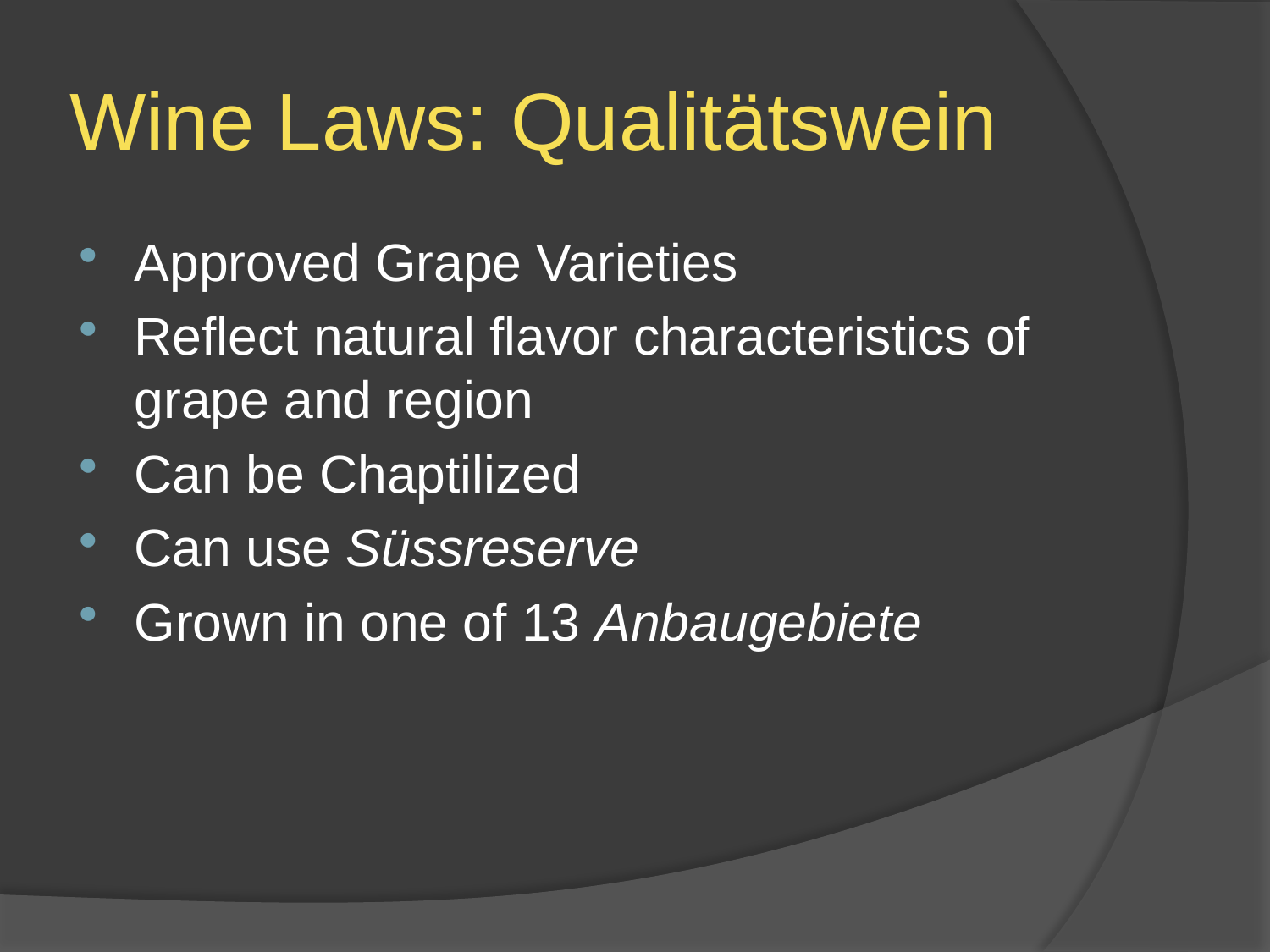

# Wine Laws: Qualitätswein
Approved Grape Varieties
Reflect natural flavor characteristics of grape and region
Can be Chaptilized
Can use Süssreserve
Grown in one of 13 Anbaugebiete